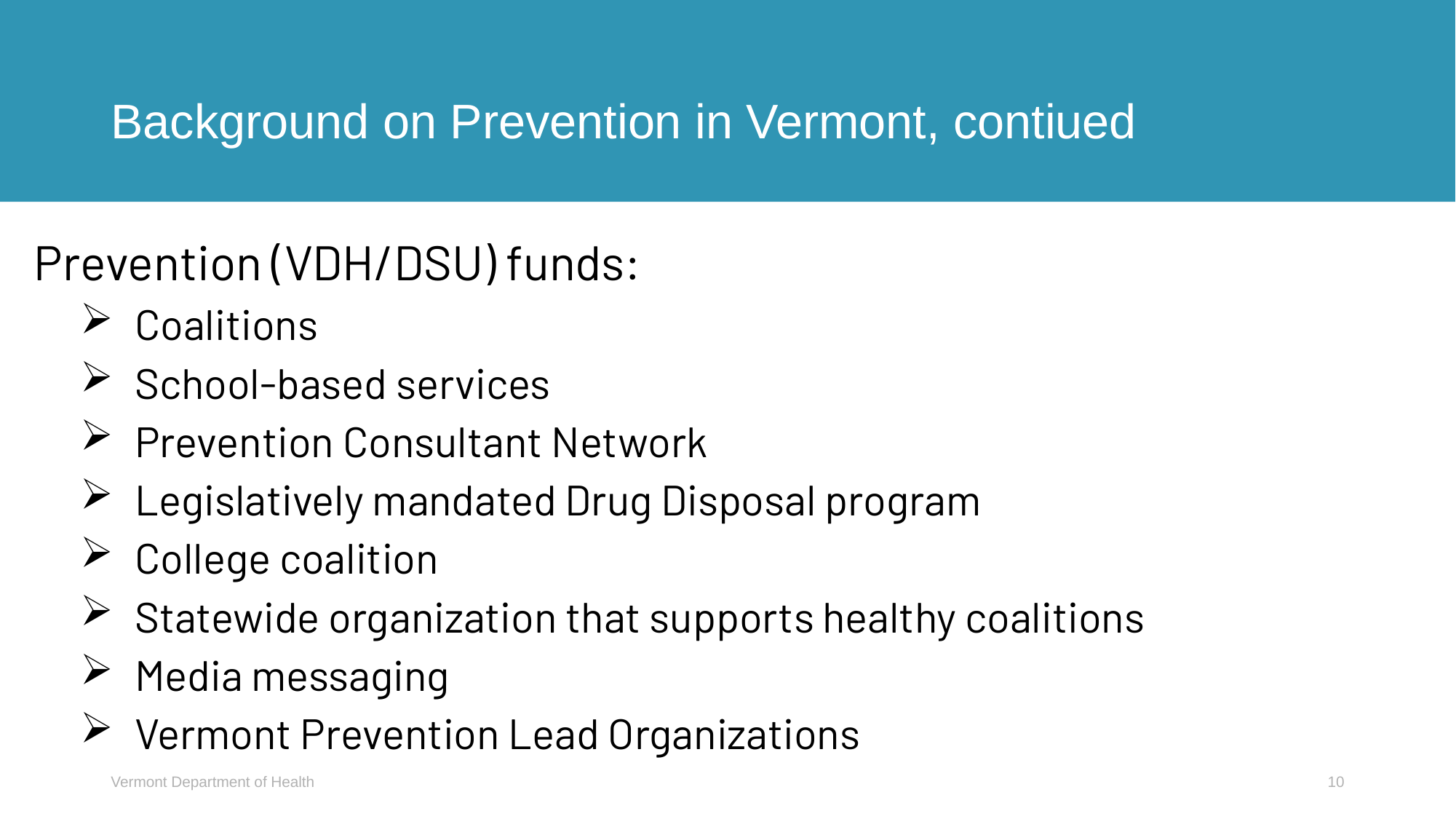

# Background on Prevention in Vermont, contiued
Prevention (VDH/DSU) funds:
Coalitions
School-based services
Prevention Consultant Network
Legislatively mandated Drug Disposal program
College coalition
Statewide organization that supports healthy coalitions
Media messaging
Vermont Prevention Lead Organizations
Vermont Department of Health
10